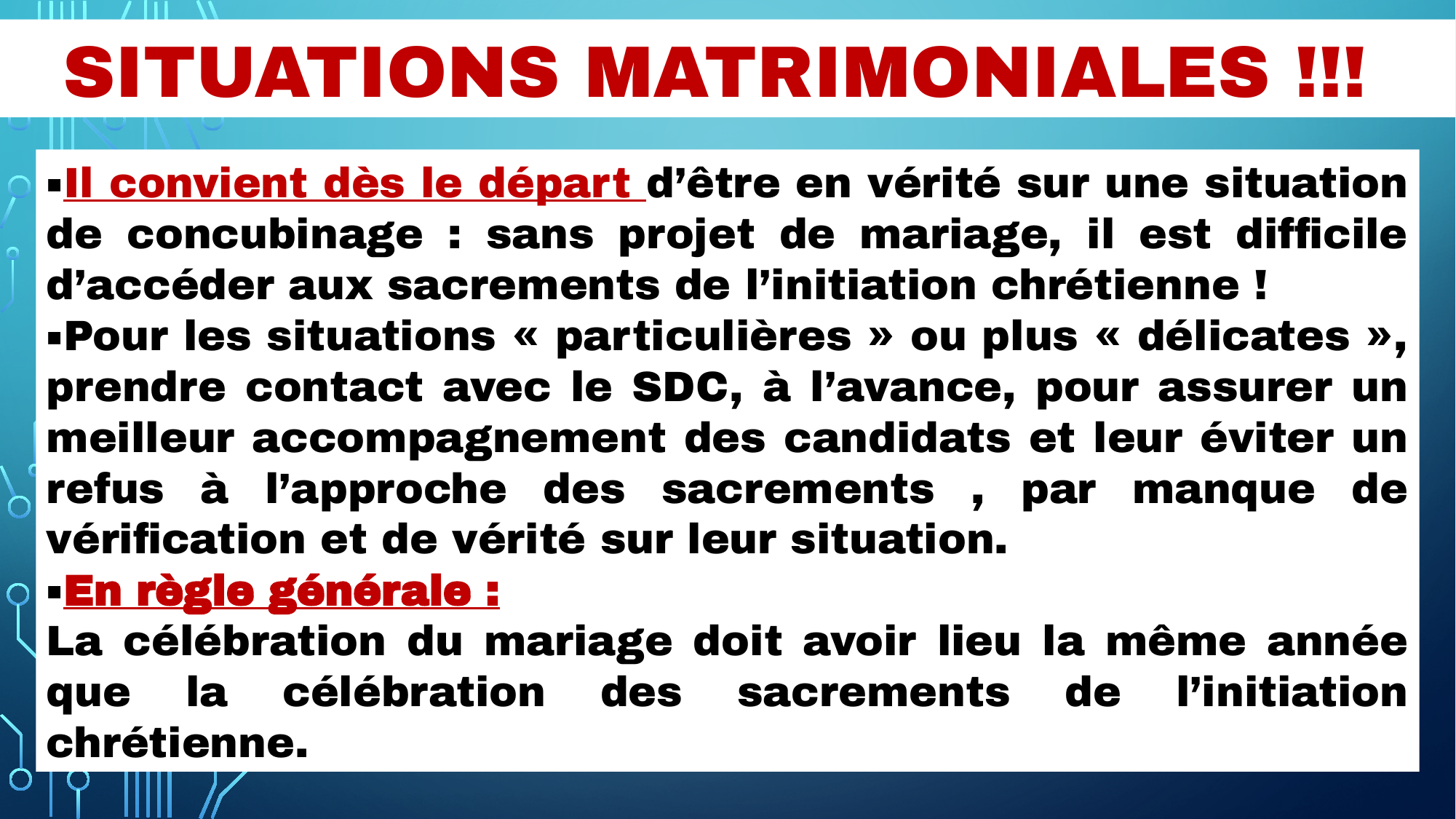

SITUATIONS MATRIMONIALES !!!
▪Il convient dès le départ d’être en vérité sur une situation de concubinage : sans projet de mariage, il est difficile d’accéder aux sacrements de l’initiation chrétienne !
▪Pour les situations « particulières » ou plus « délicates », prendre contact avec le SDC, à l’avance, pour assurer un meilleur accompagnement des candidats et leur éviter un refus à l’approche des sacrements , par manque de vérification et de vérité sur leur situation.
▪En règle générale :
La célébration du mariage doit avoir lieu la même année que la célébration des sacrements de l’initiation chrétienne.